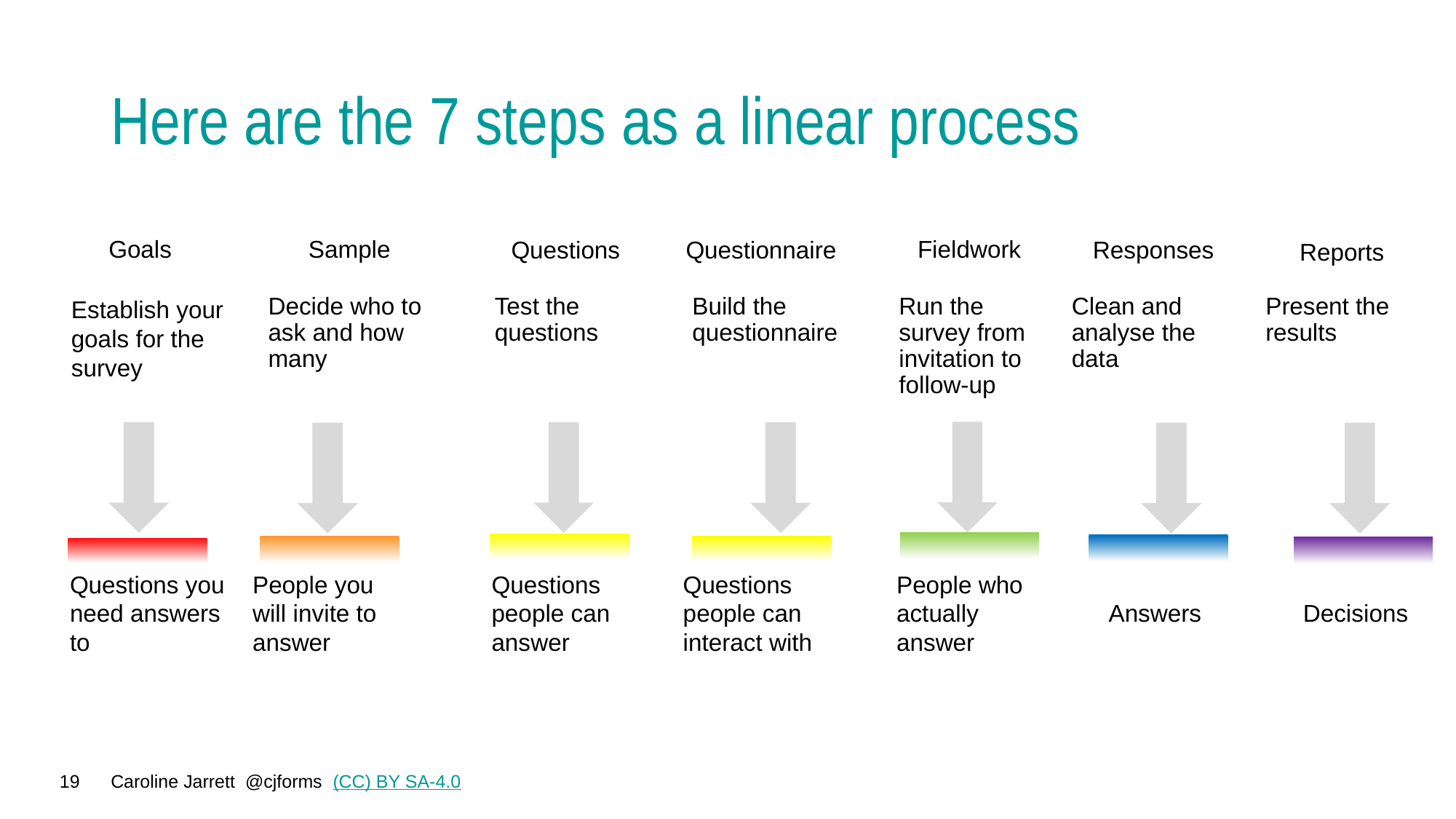

# Here are the 7 steps as a linear process

Reports

Goals

Sample

Questions

Questionnaire

Fieldwork

Responses
Establish your goals for the survey
Decide who to ask and how many
Test the questions
Build the questionnaire
Run the survey from invitation to follow-up
Clean and analyse the data
Present the results

Questions you need answers to
People you will invite to answer
Questions people can answer
Questions people can interact with
People who actually answer
Answers
Decisions